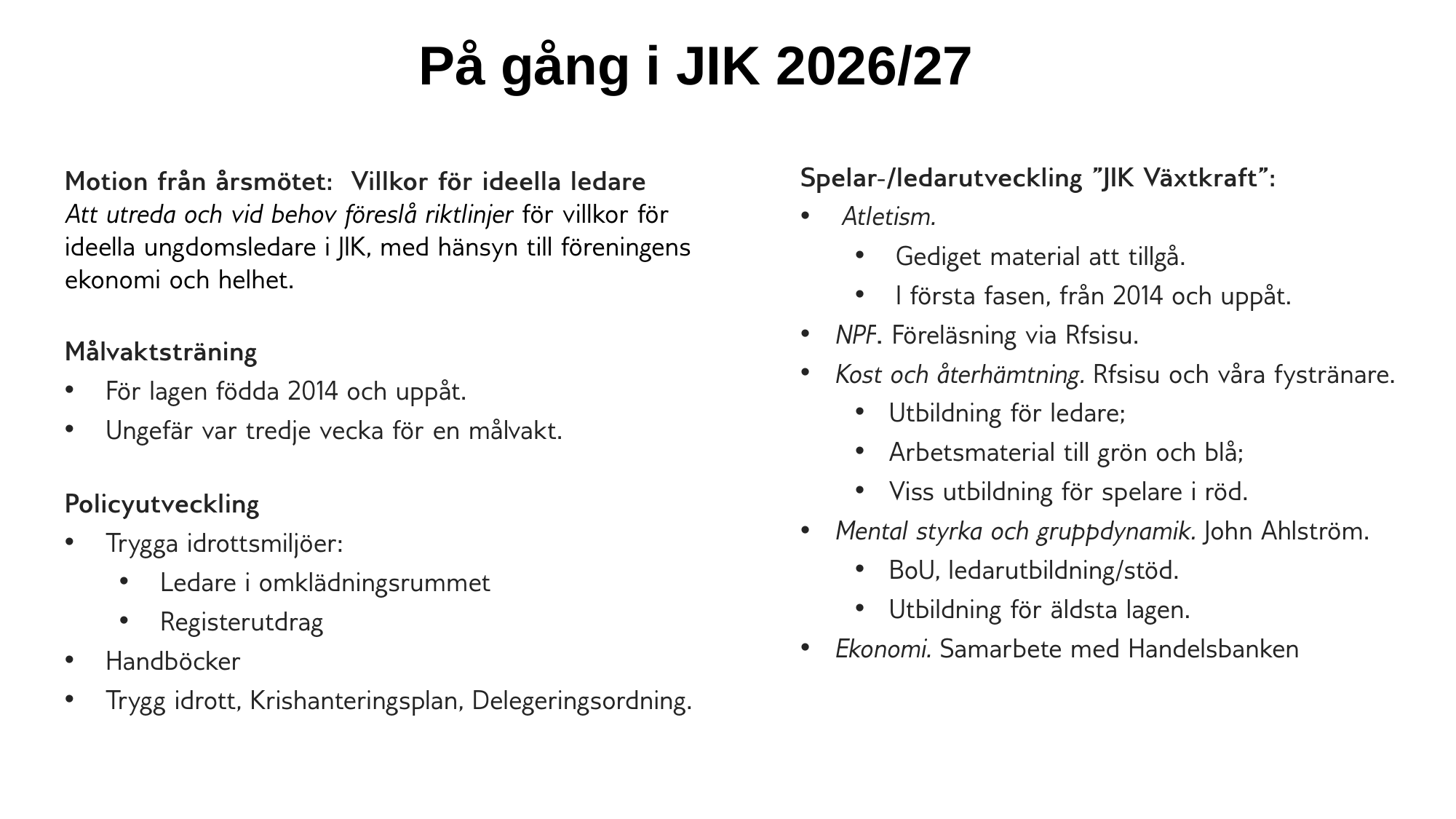

På gång i JIK 2026/27
Spelar-/ledarutveckling ”JIK Växtkraft”:
Atletism.
Gediget material att tillgå.
I första fasen, från 2014 och uppåt.
NPF. Föreläsning via Rfsisu.
Kost och återhämtning. Rfsisu och våra fystränare.
Utbildning för ledare;
Arbetsmaterial till grön och blå;
Viss utbildning för spelare i röd.
Mental styrka och gruppdynamik. John Ahlström.
BoU, ledarutbildning/stöd.
Utbildning för äldsta lagen.
Ekonomi. Samarbete med Handelsbanken
Motion från årsmötet:  Villkor för ideella ledare
Att utreda och vid behov föreslå riktlinjer för villkor för ideella ungdomsledare i JIK, med hänsyn till föreningens ekonomi och helhet.

Målvaktsträning
För lagen födda 2014 och uppåt.
Ungefär var tredje vecka för en målvakt.

Policyutveckling
Trygga idrottsmiljöer:
Ledare i omklädningsrummet
Registerutdrag
Handböcker
Trygg idrott, Krishanteringsplan, Delegeringsordning.